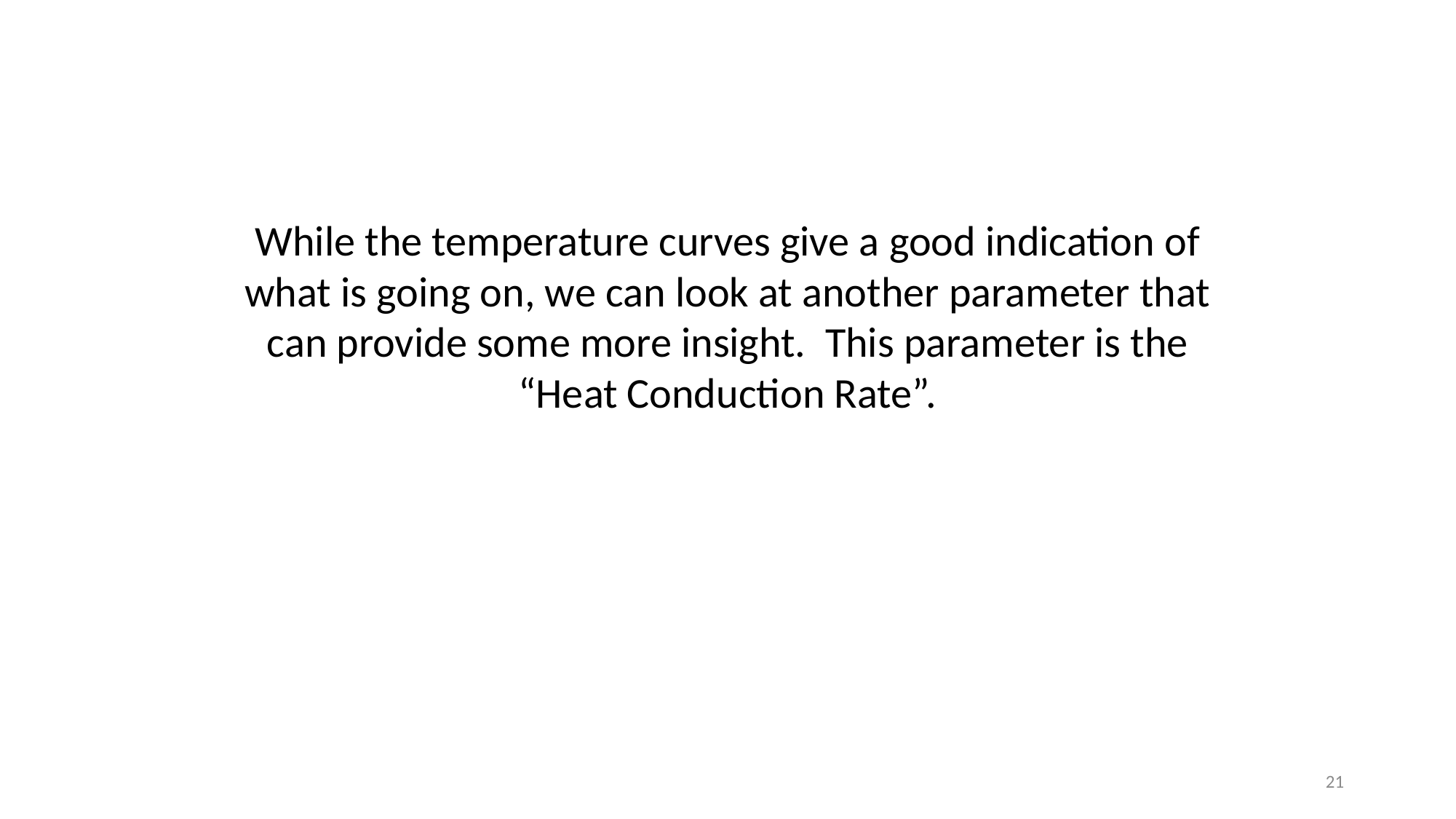

While the temperature curves give a good indication of what is going on, we can look at another parameter that can provide some more insight.  This parameter is the “Heat Conduction Rate”.
21